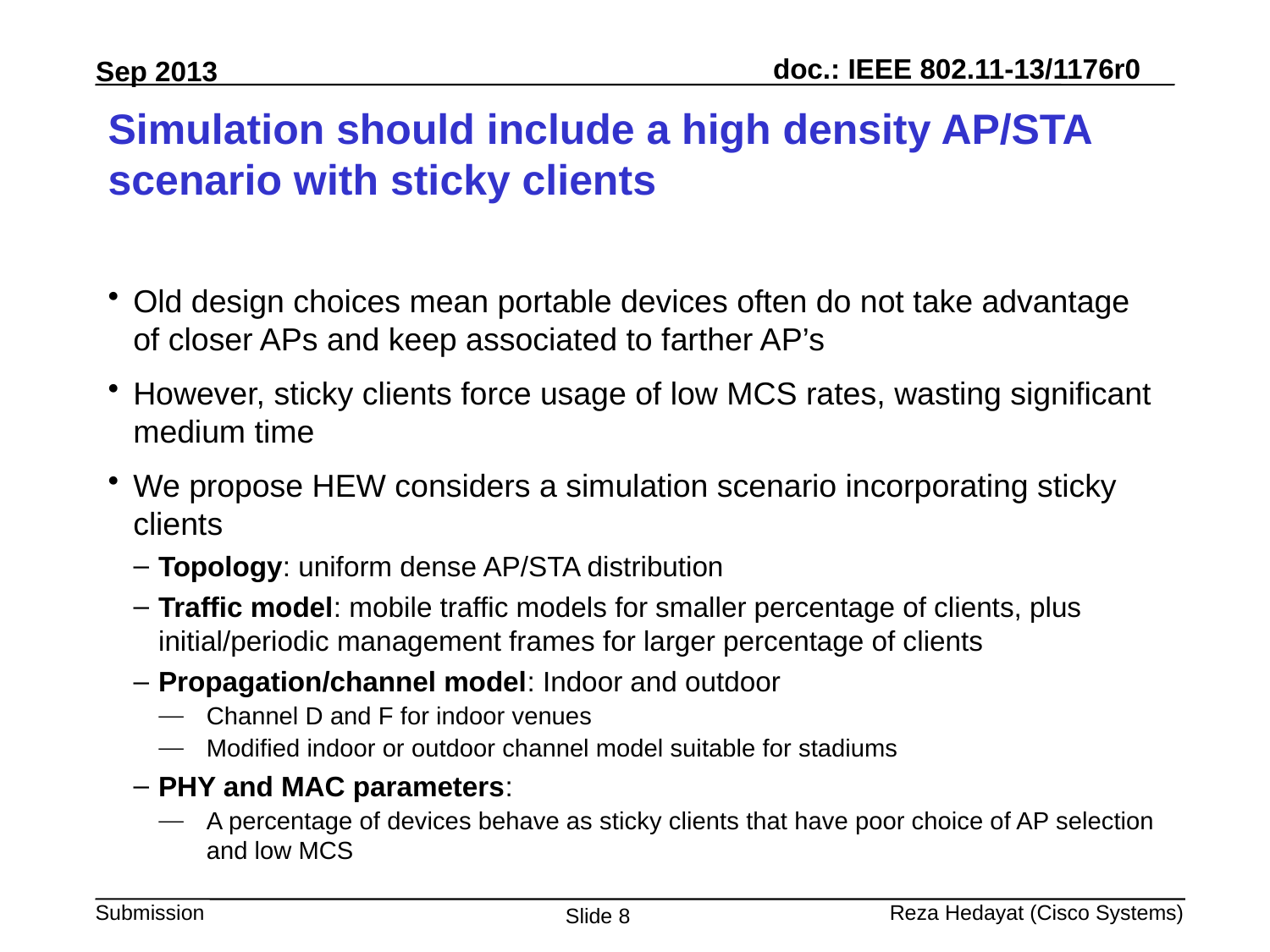

# Simulation should include a high density AP/STA scenario with sticky clients
Old design choices mean portable devices often do not take advantage of closer APs and keep associated to farther AP’s
However, sticky clients force usage of low MCS rates, wasting significant medium time
We propose HEW considers a simulation scenario incorporating sticky clients
Topology: uniform dense AP/STA distribution
Traffic model: mobile traffic models for smaller percentage of clients, plus initial/periodic management frames for larger percentage of clients
Propagation/channel model: Indoor and outdoor
Channel D and F for indoor venues
Modified indoor or outdoor channel model suitable for stadiums
PHY and MAC parameters:
A percentage of devices behave as sticky clients that have poor choice of AP selection and low MCS